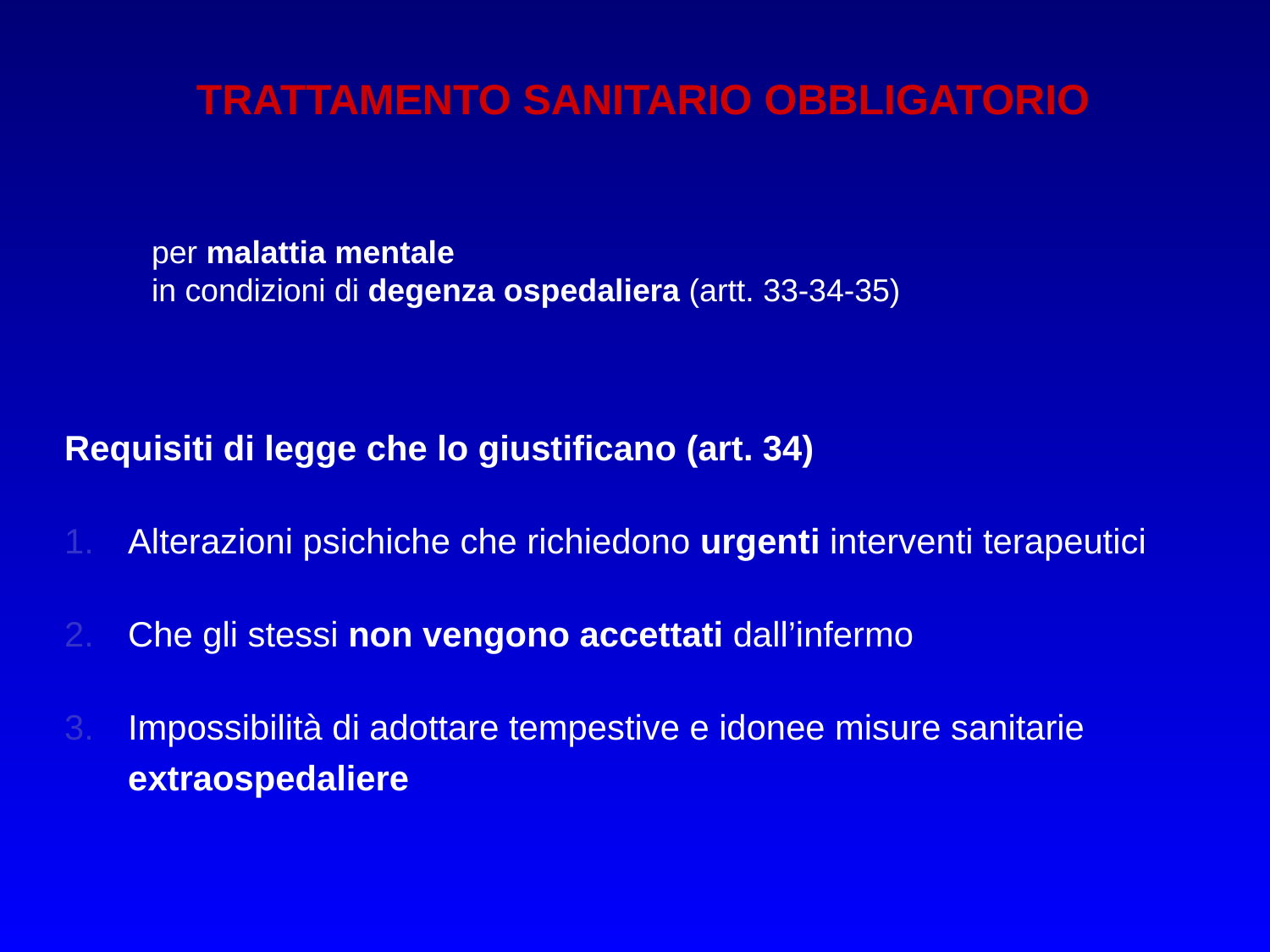

TRATTAMENTO SANITARIO OBBLIGATORIO
per malattia mentale
in condizioni di degenza ospedaliera (artt. 33-34-35)
Requisiti di legge che lo giustificano (art. 34)
Alterazioni psichiche che richiedono urgenti interventi terapeutici
Che gli stessi non vengono accettati dall’infermo
Impossibilità di adottare tempestive e idonee misure sanitarie extraospedaliere